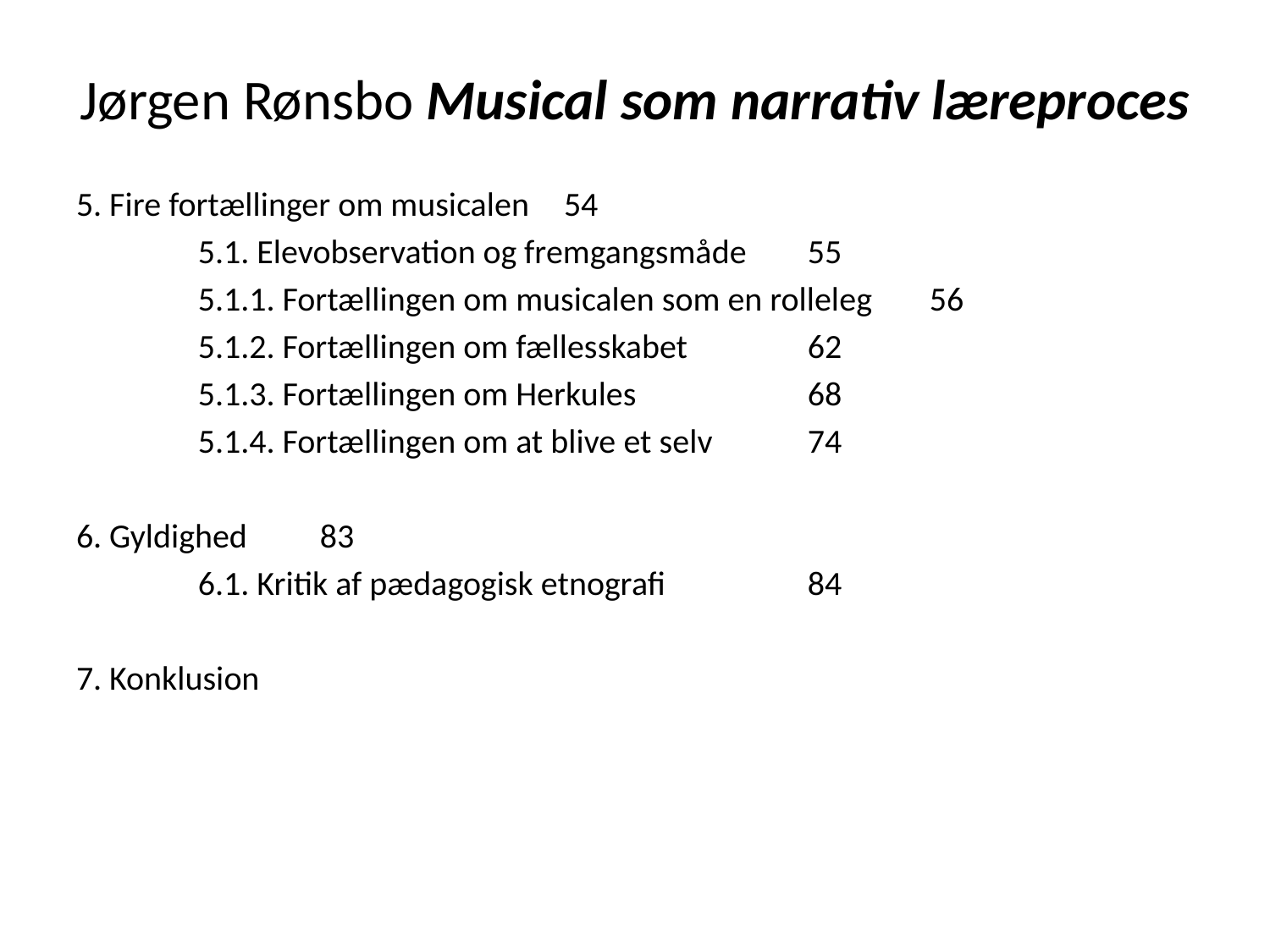

# Jørgen Rønsbo Musical som narrativ læreproces
5. Fire fortællinger om musicalen					54
	5.1. Elevobservation og fremgangsmåde				55
		5.1.1. Fortællingen om musicalen som en rolleleg		56
		5.1.2. Fortællingen om fællesskabet			62
		5.1.3. Fortællingen om Herkules				68
	5.1.4. Fortællingen om at blive et selv			74

6. Gyldighed							83
	6.1. Kritik af pædagogisk etnografi				84

7. Konklusion